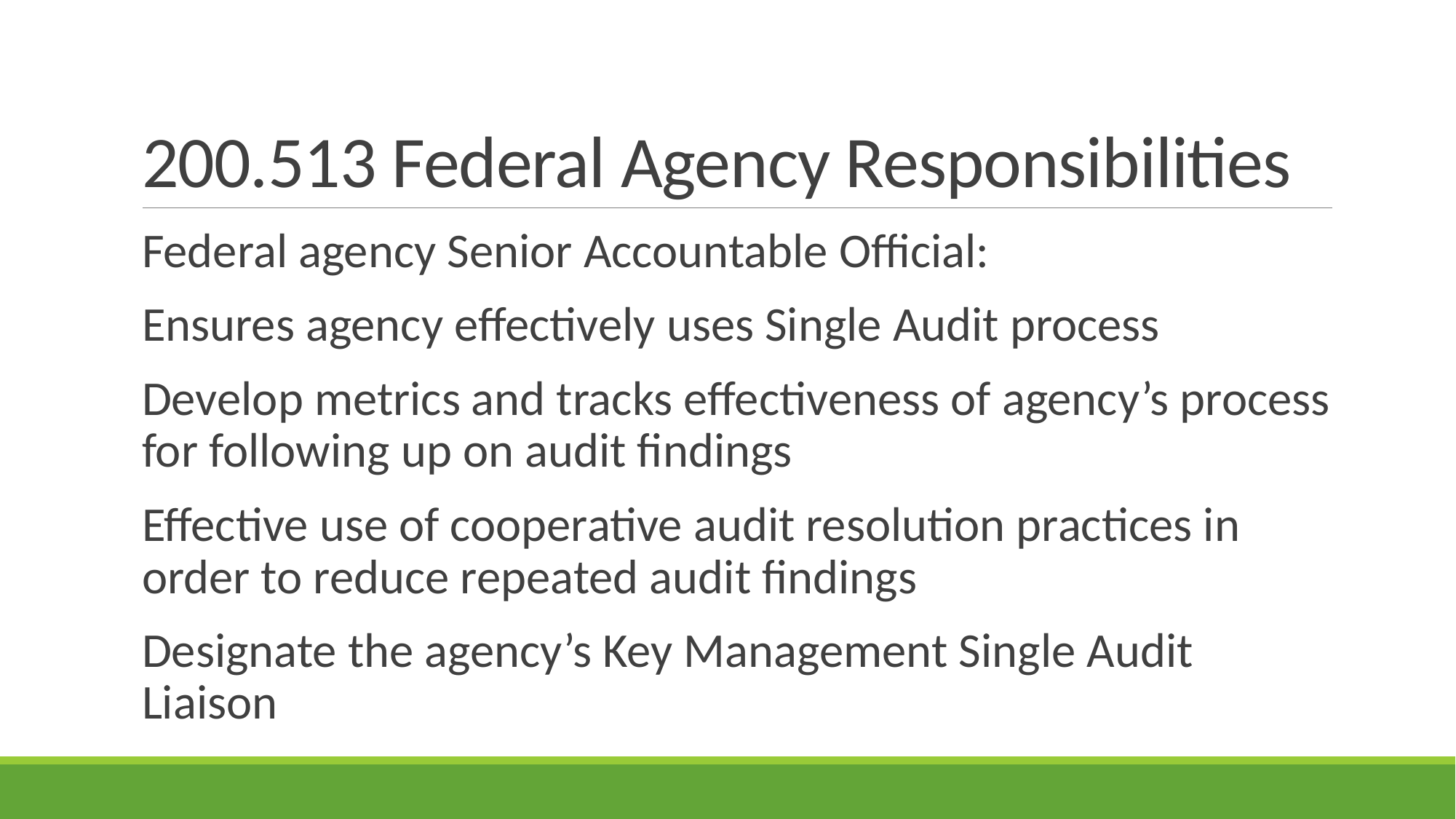

# 200.513 Federal Agency Responsibilities
Federal agency Senior Accountable Official:
Ensures agency effectively uses Single Audit process
Develop metrics and tracks effectiveness of agency’s process for following up on audit findings
Effective use of cooperative audit resolution practices in order to reduce repeated audit findings
Designate the agency’s Key Management Single Audit Liaison